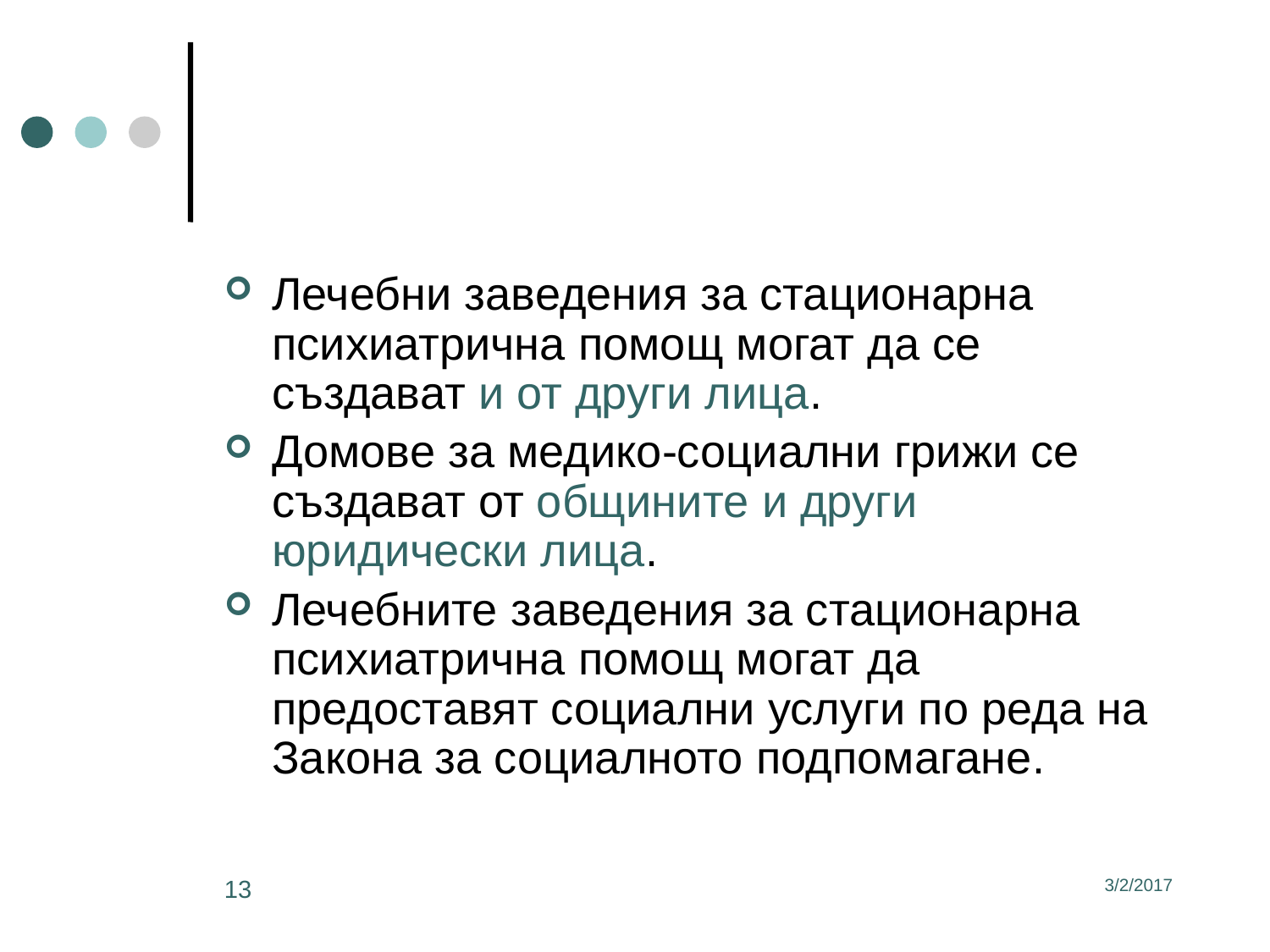

#
Лечебни заведения за стационарна психиатрична помощ могат да се създават и от други лица.
Домове за медико-социални грижи се създават от общините и други юридически лица.
Лечебните заведения за стационарна психиатрична помощ могат да предоставят социални услуги по реда на Закона за социалното подпомагане.
13
3/2/2017